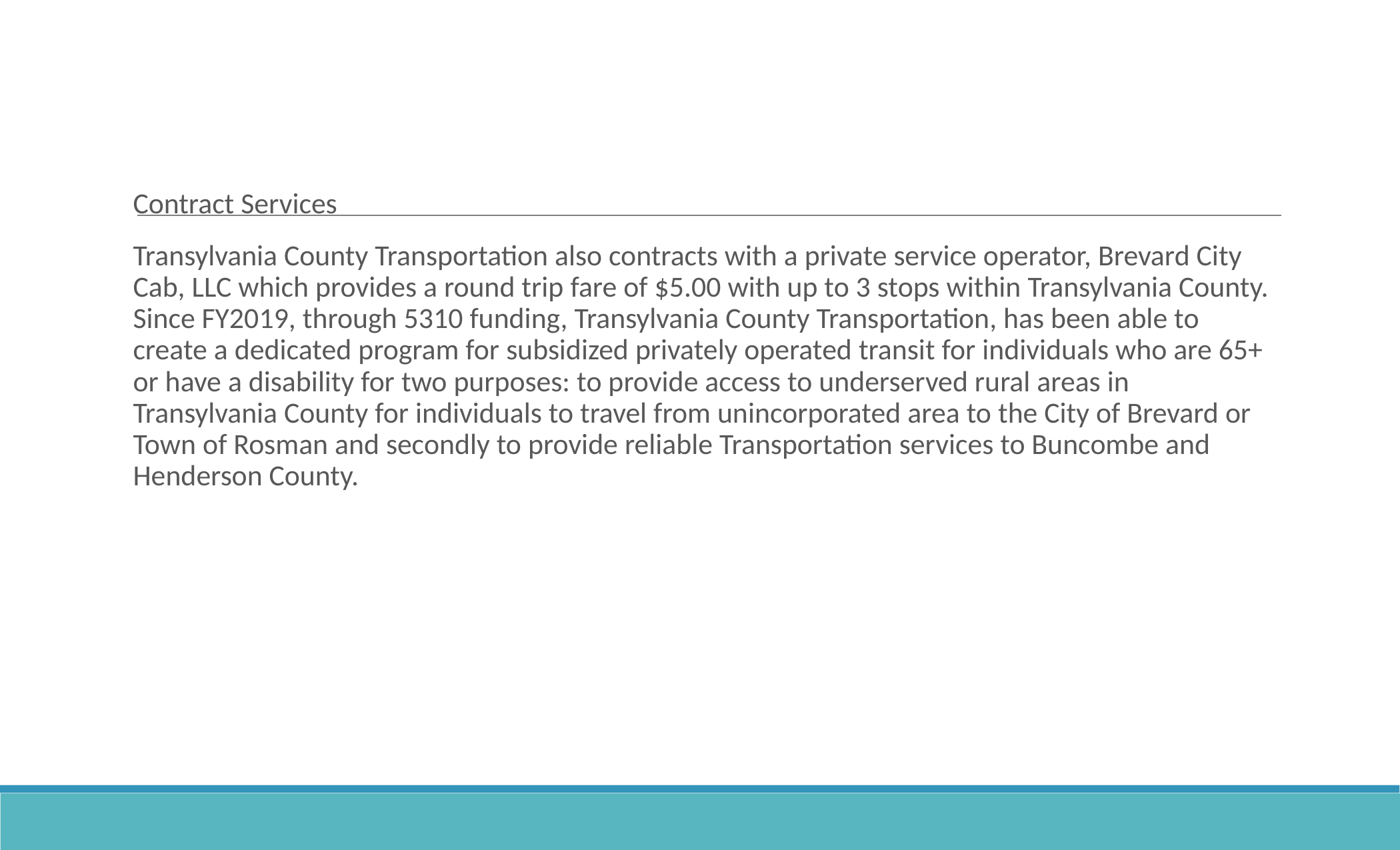

Contract Services
Transylvania County Transportation also contracts with a private service operator, Brevard City Cab, LLC which provides a round trip fare of $5.00 with up to 3 stops within Transylvania County. Since FY2019, through 5310 funding, Transylvania County Transportation, has been able to create a dedicated program for subsidized privately operated transit for individuals who are 65+ or have a disability for two purposes: to provide access to underserved rural areas in Transylvania County for individuals to travel from unincorporated area to the City of Brevard or Town of Rosman and secondly to provide reliable Transportation services to Buncombe and Henderson County.